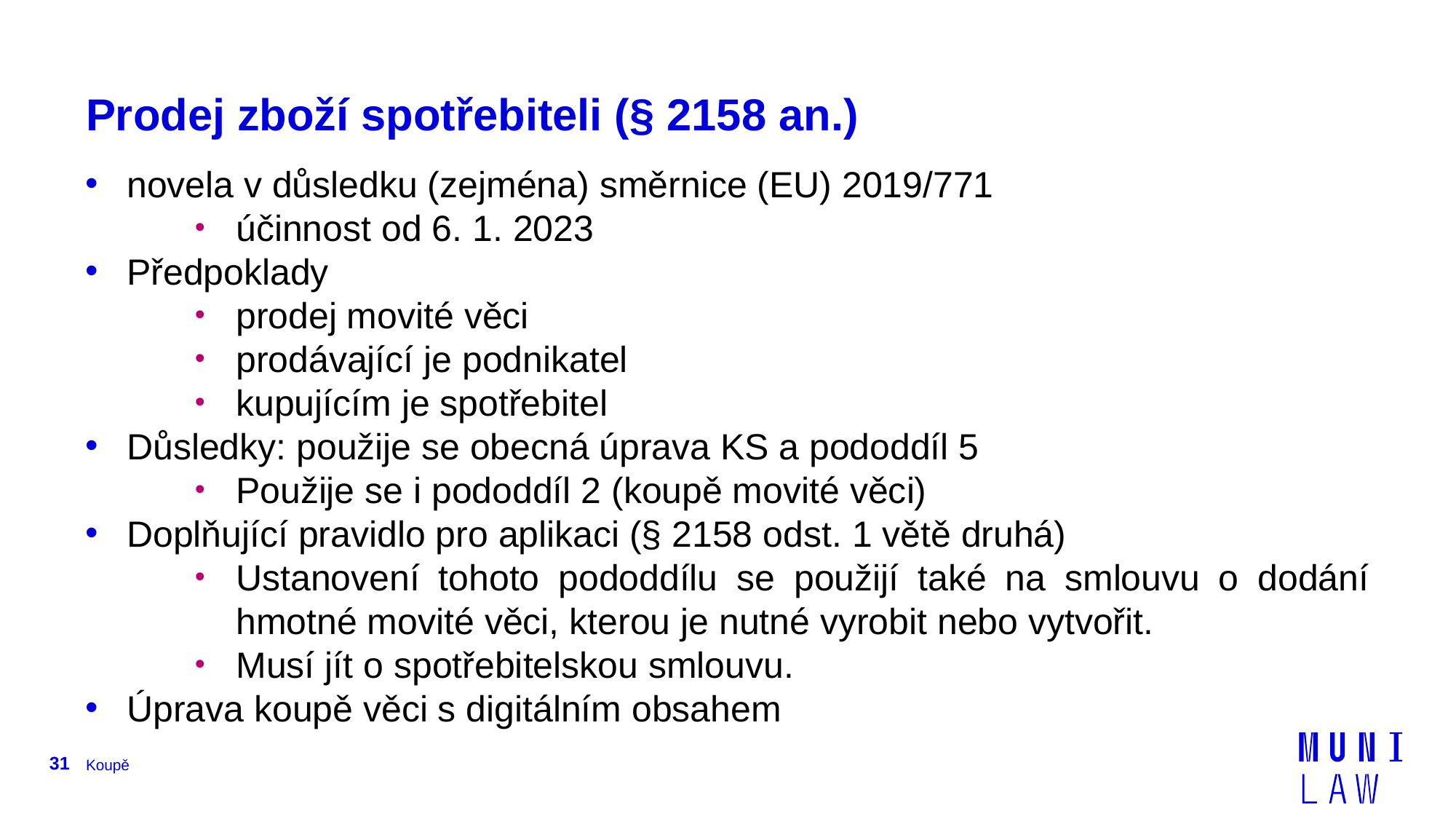

# Prodej zboží spotřebiteli (§ 2158 an.)
novela v důsledku (zejména) směrnice (EU) 2019/771
účinnost od 6. 1. 2023
Předpoklady
prodej movité věci
prodávající je podnikatel
kupujícím je spotřebitel
Důsledky: použije se obecná úprava KS a pododdíl 5
Použije se i pododdíl 2 (koupě movité věci)
Doplňující pravidlo pro aplikaci (§ 2158 odst. 1 větě druhá)
Ustanovení tohoto pododdílu se použijí také na smlouvu o dodání hmotné movité věci, kterou je nutné vyrobit nebo vytvořit.
Musí jít o spotřebitelskou smlouvu.
Úprava koupě věci s digitálním obsahem
31
Koupě